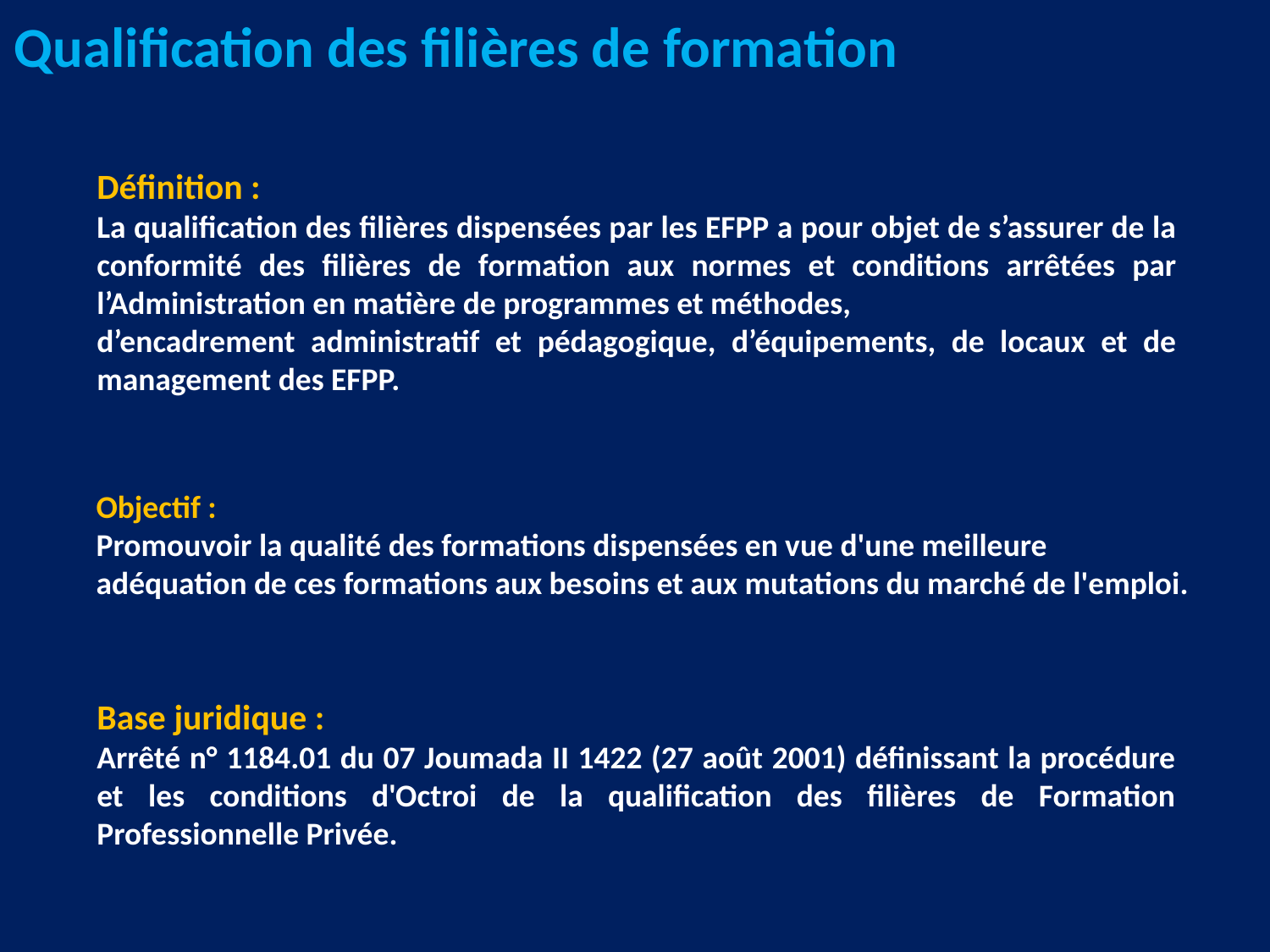

# Qualification des filières de formation
Définition :
La qualification des filières dispensées par les EFPP a pour objet de s’assurer de la conformité des filières de formation aux normes et conditions arrêtées par l’Administration en matière de programmes et méthodes,
d’encadrement administratif et pédagogique, d’équipements, de locaux et de management des EFPP.
Objectif :
Promouvoir la qualité des formations dispensées en vue d'une meilleure adéquation de ces formations aux besoins et aux mutations du marché de l'emploi.
Base juridique :
Arrêté n° 1184.01 du 07 Joumada II 1422 (27 août 2001) définissant la procédure et les conditions d'Octroi de la qualification des filières de Formation Professionnelle Privée.